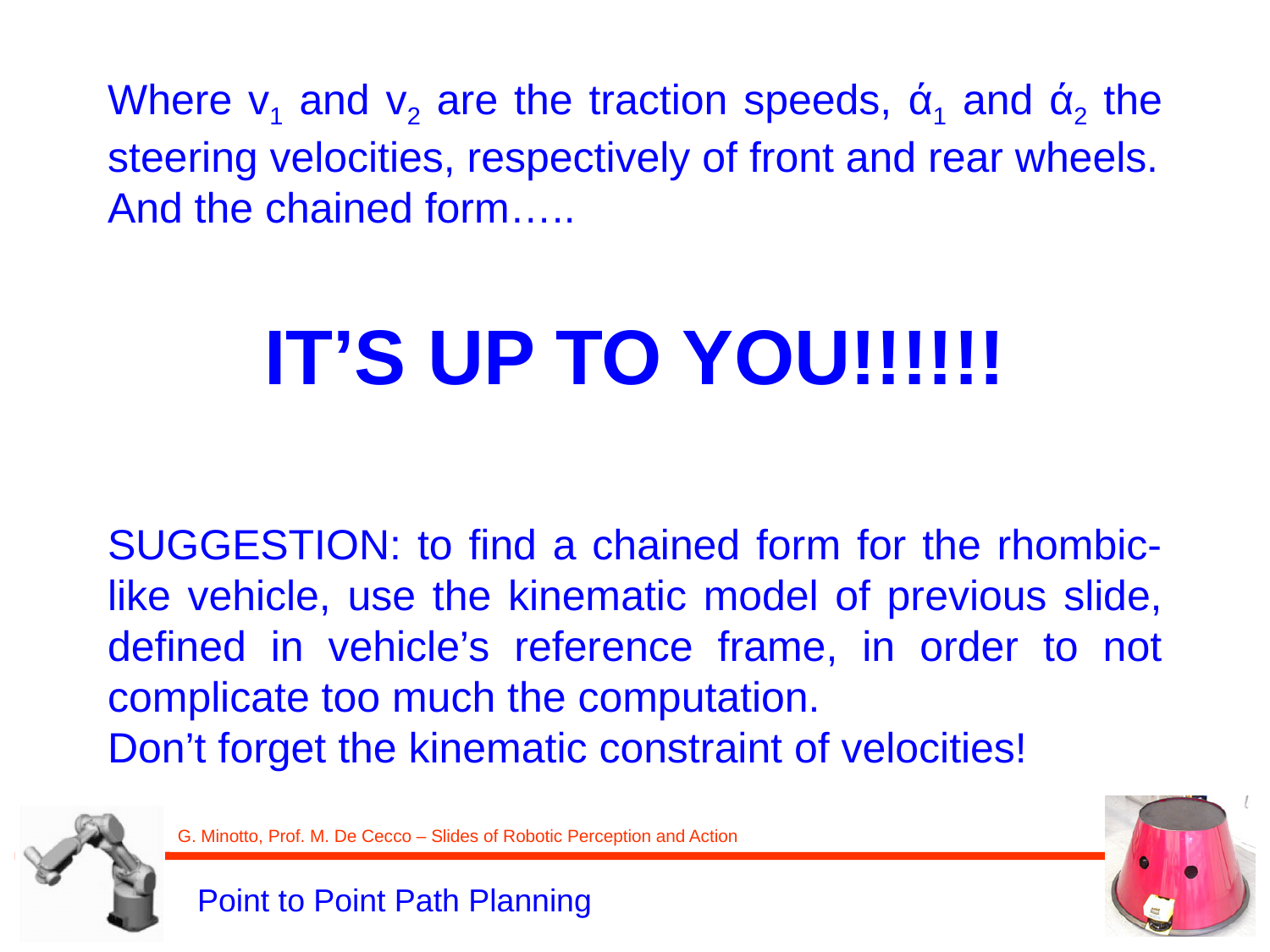

Where v1 and v2 are the traction speeds, ά1 and ά2 the steering velocities, respectively of front and rear wheels.
And the chained form…..
IT’S UP TO YOU!!!!!!

SUGGESTION: to find a chained form for the rhombic-like vehicle, use the kinematic model of previous slide, defined in vehicle’s reference frame, in order to not complicate too much the computation.
Don’t forget the kinematic constraint of velocities!